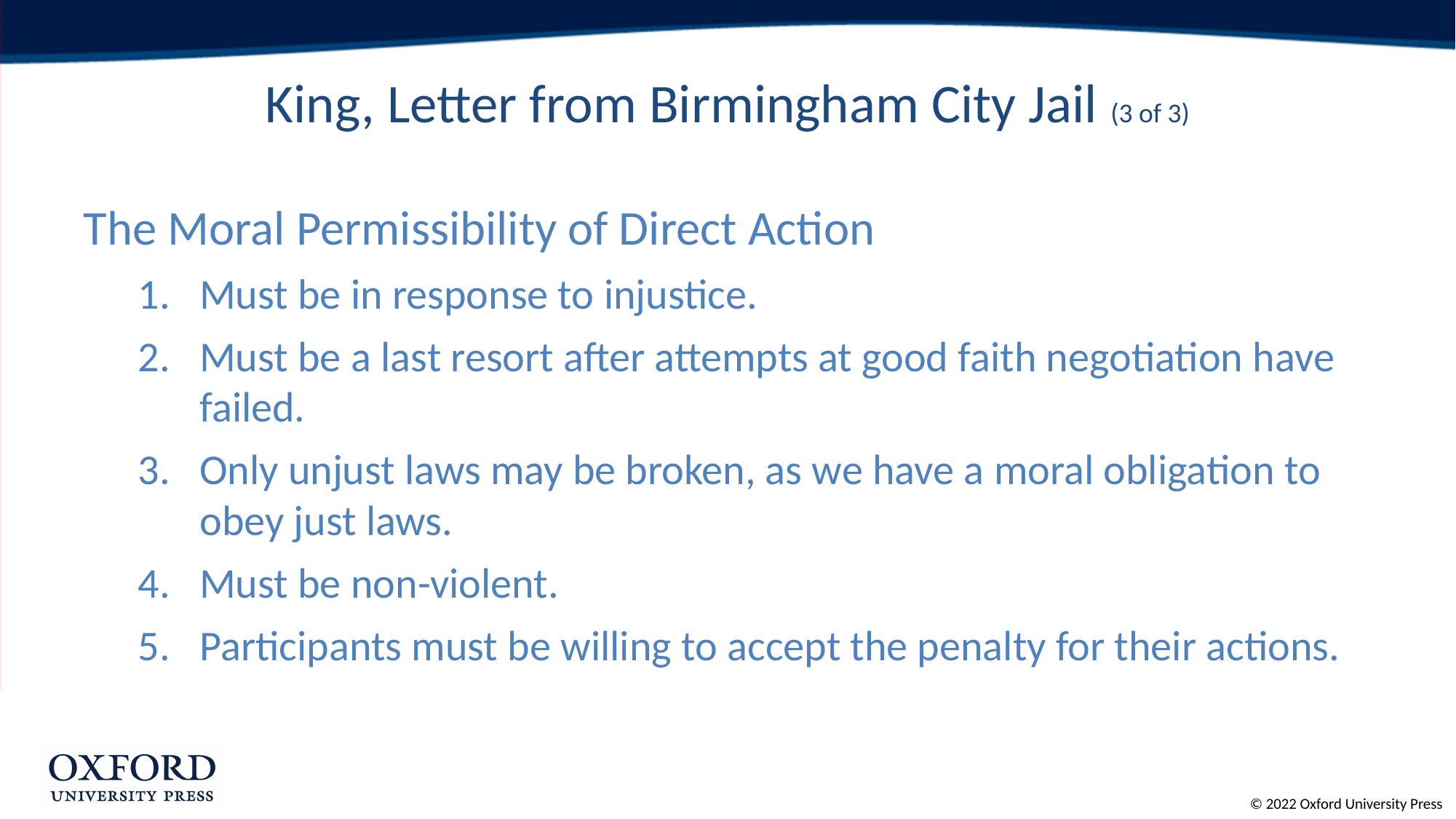

# King, Letter from Birmingham City Jail (3 of 3)
The Moral Permissibility of Direct Action
Must be in response to injustice.
Must be a last resort after attempts at good faith negotiation have failed.
Only unjust laws may be broken, as we have a moral obligation to obey just laws.
Must be non-violent.
Participants must be willing to accept the penalty for their actions.